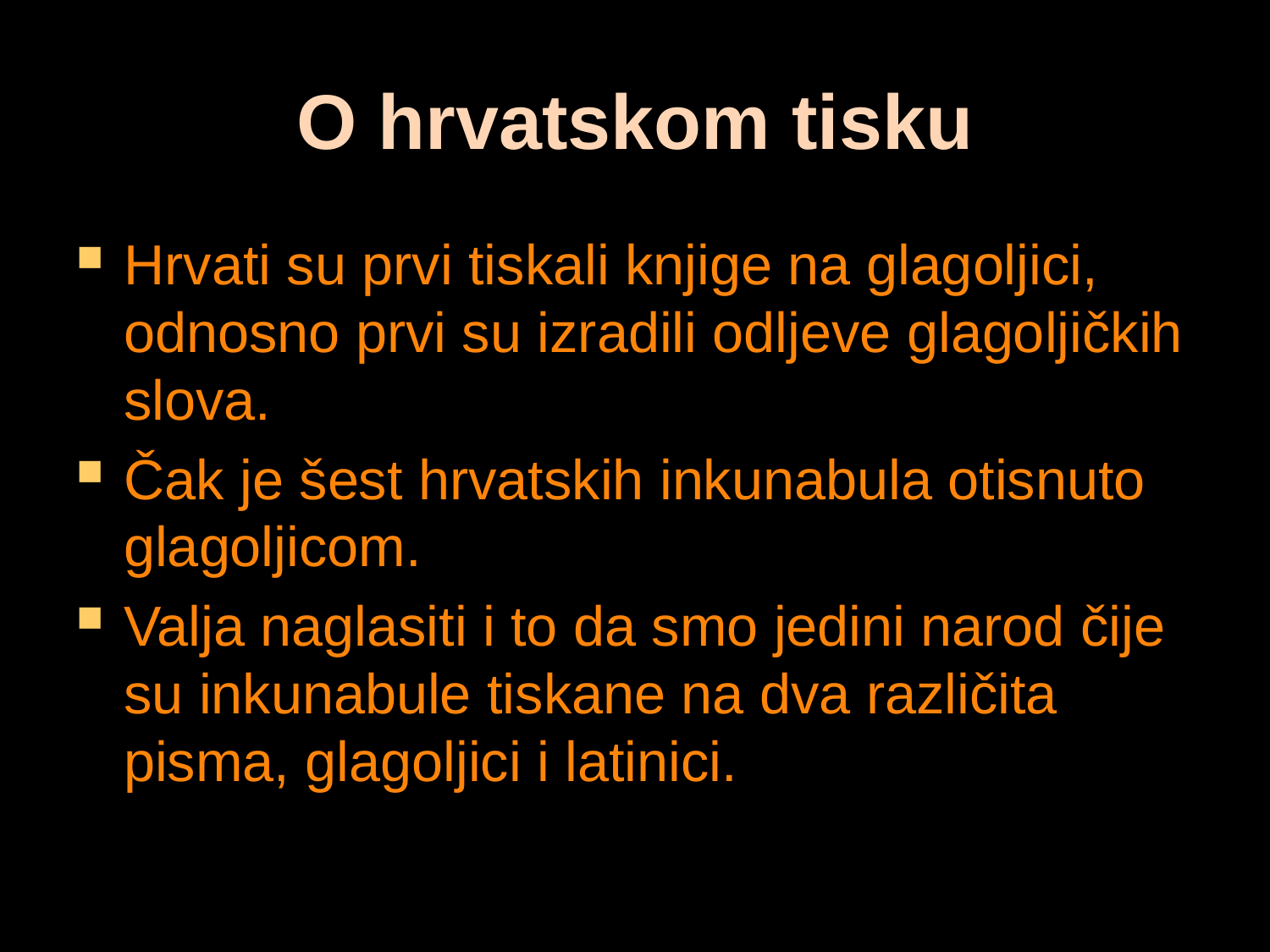

# O hrvatskom tisku
Hrvati su prvi tiskali knjige na glagoljici, odnosno prvi su izradili odljeve glagoljičkih slova.
Čak je šest hrvatskih inkunabula otisnuto glagoljicom.
Valja naglasiti i to da smo jedini narod čije su inkunabule tiskane na dva različita pisma, glagoljici i latinici.